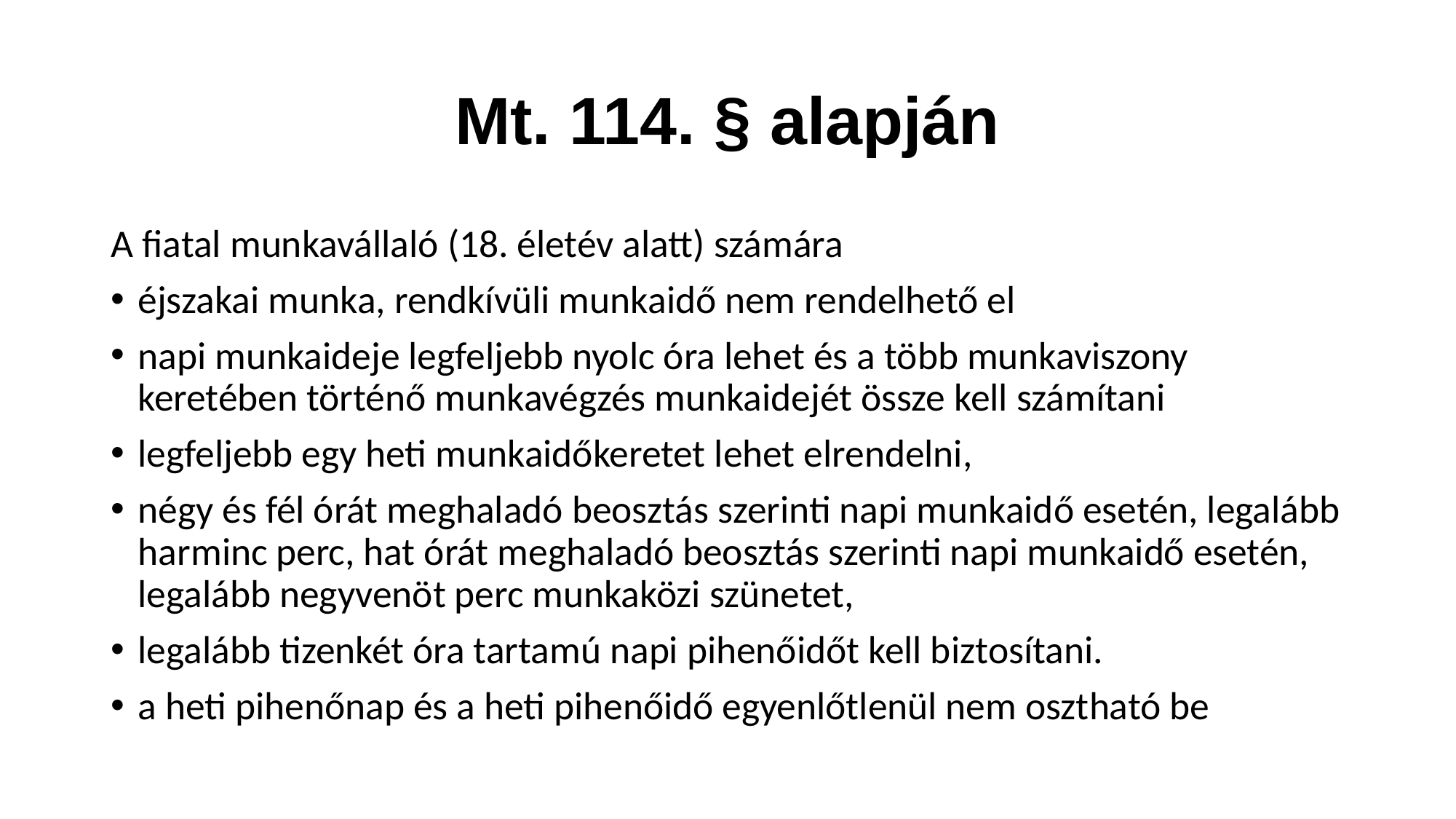

# Mt. 114. § alapján
A fiatal munkavállaló (18. életév alatt) számára
éjszakai munka, rendkívüli munkaidő nem rendelhető el
napi munkaideje legfeljebb nyolc óra lehet és a több munkaviszony keretében történő munkavégzés munkaidejét össze kell számítani
legfeljebb egy heti munkaidőkeretet lehet elrendelni,
négy és fél órát meghaladó beosztás szerinti napi munkaidő esetén, legalább harminc perc, hat órát meghaladó beosztás szerinti napi munkaidő esetén, legalább negyvenöt perc munkaközi szünetet,
legalább tizenkét óra tartamú napi pihenőidőt kell biztosítani.
a heti pihenőnap és a heti pihenőidő egyenlőtlenül nem osztható be